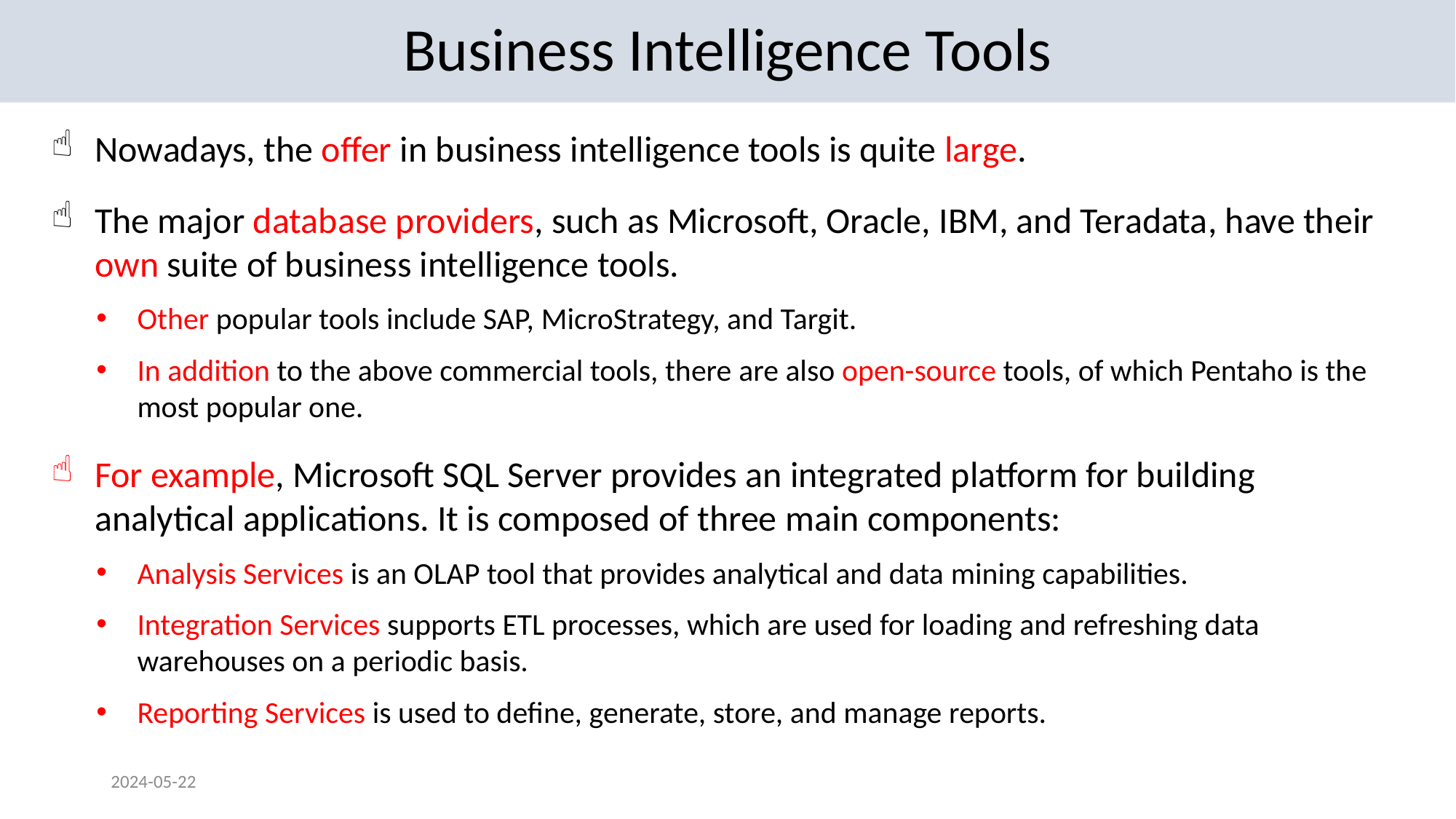

Business Intelligence Tools
Nowadays, the offer in business intelligence tools is quite large.
The major database providers, such as Microsoft, Oracle, IBM, and Teradata, have their own suite of business intelligence tools.
Other popular tools include SAP, MicroStrategy, and Targit.
In addition to the above commercial tools, there are also open-source tools, of which Pentaho is the most popular one.
For example, Microsoft SQL Server provides an integrated platform for building analytical applications. It is composed of three main components:
Analysis Services is an OLAP tool that provides analytical and data mining capabilities.
Integration Services supports ETL processes, which are used for loading and refreshing data warehouses on a periodic basis.
Reporting Services is used to define, generate, store, and manage reports.
2024-05-22